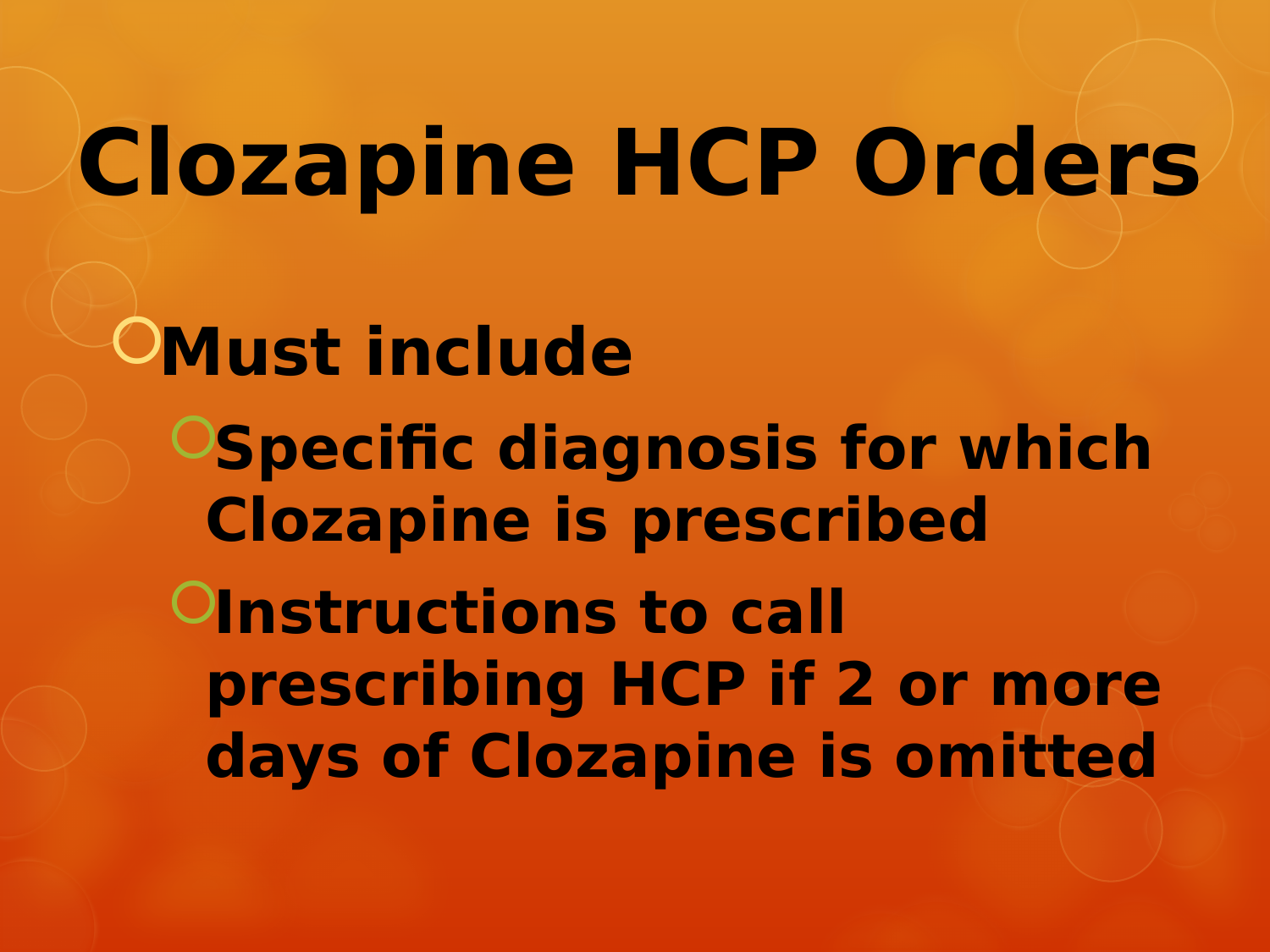

# Clozapine HCP Orders
Must include
Specific diagnosis for which Clozapine is prescribed
Instructions to call prescribing HCP if 2 or more days of Clozapine is omitted